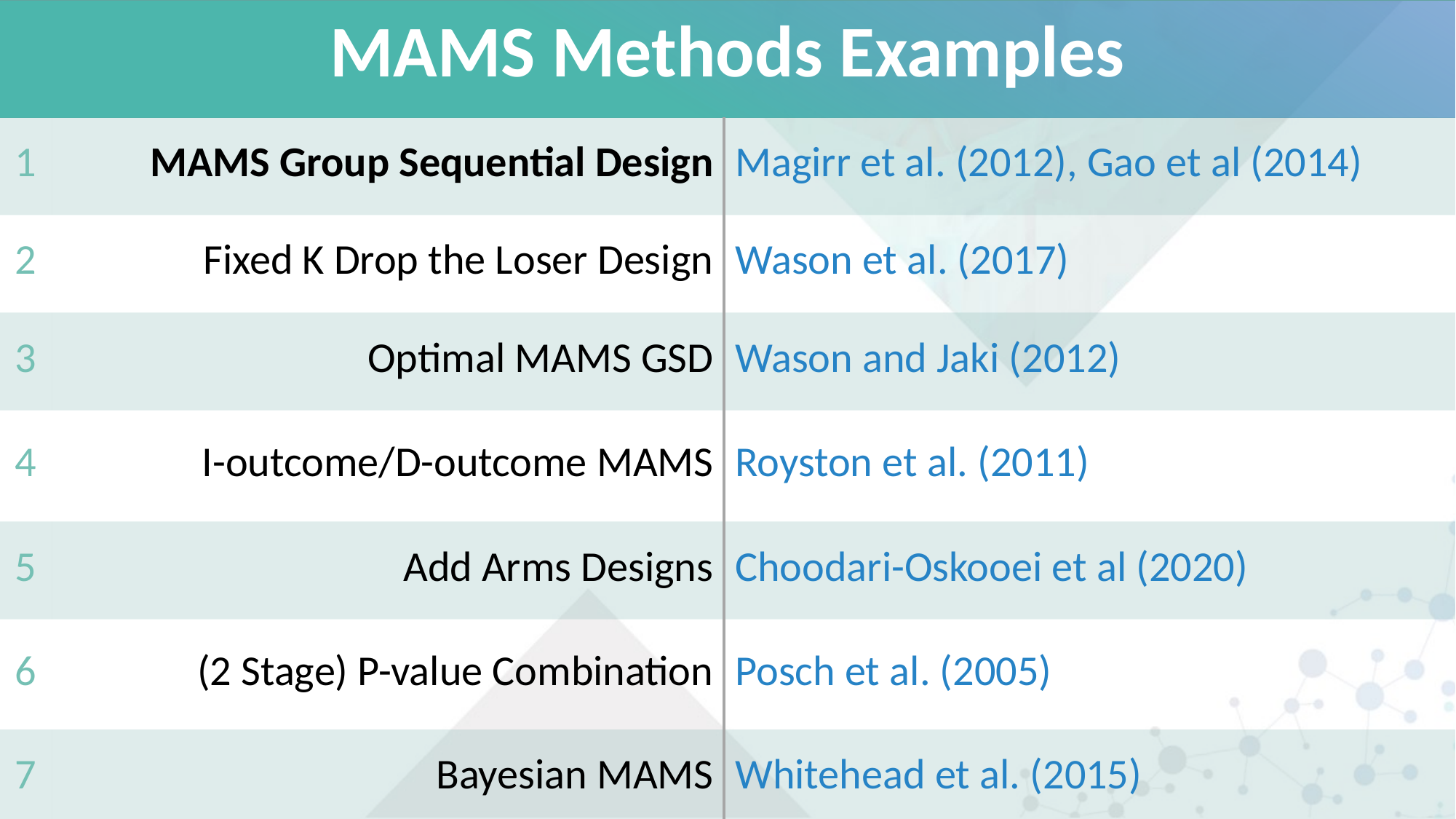

| MAMS Methods Examples |  |  |
| --- | --- | --- |
| 1 | MAMS Group Sequential Design | Magirr et al. (2012), Gao et al (2014) |
| 2 | Fixed K Drop the Loser Design | Wason et al. (2017) |
| 3 | Optimal MAMS GSD | Wason and Jaki (2012) |
| 4 | I-outcome/D-outcome MAMS | Royston et al. (2011) |
| 5 | Add Arms Designs | Choodari-Oskooei et al (2020) |
| 6 | (2 Stage) P-value Combination | Posch et al. (2005) |
| 7 | Bayesian MAMS | Whitehead et al. (2015) |